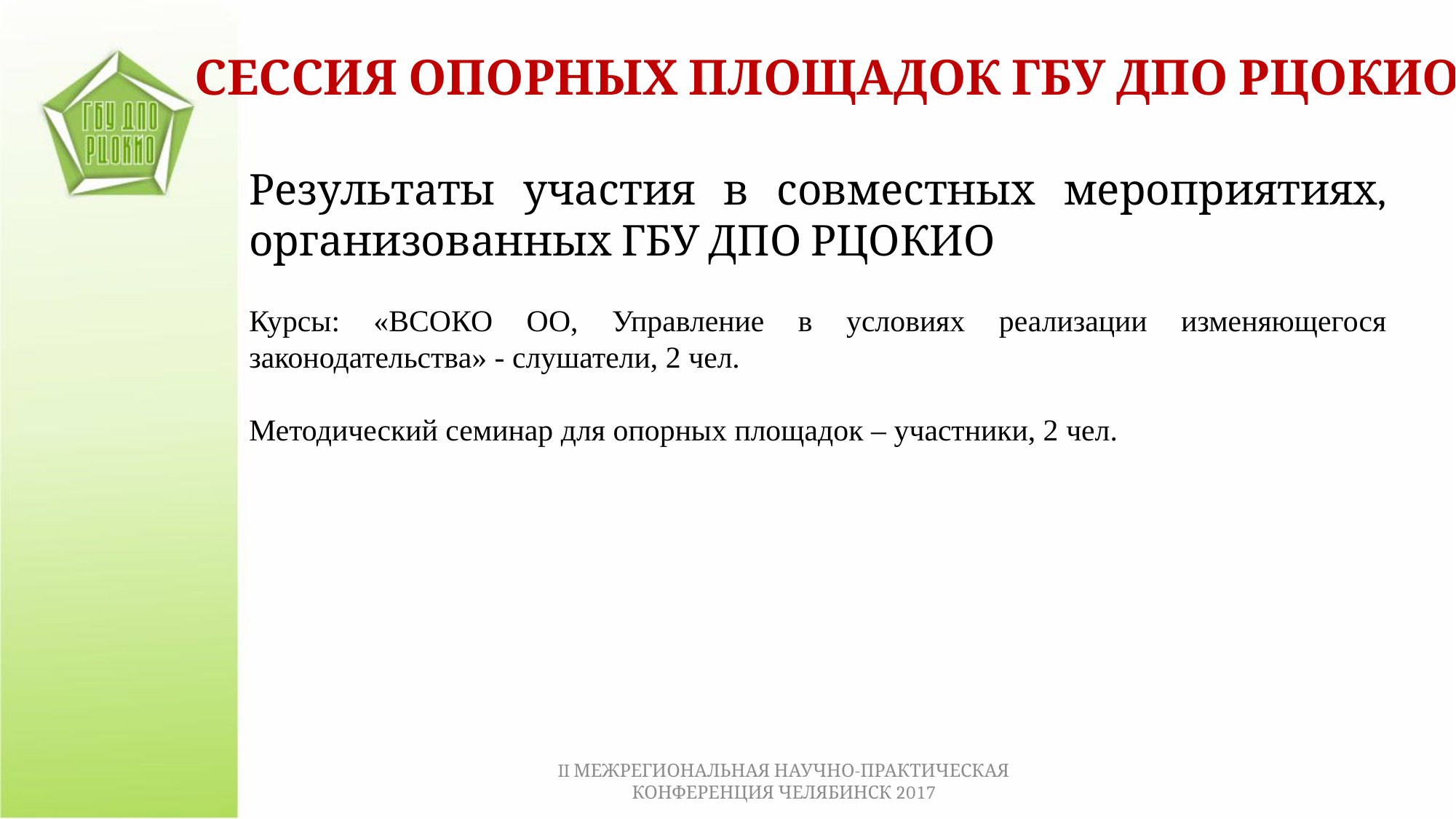

СЕССИЯ ОПОРНЫХ ПЛОЩАДОК ГБУ ДПО РЦОКИО
Результаты участия в совместных мероприятиях, организованных ГБУ ДПО РЦОКИО

Курсы: «ВСОКО ОО, Управление в условиях реализации изменяющегося законодательства» - слушатели, 2 чел.

Методический семинар для опорных площадок – участники, 2 чел.

II МЕЖРЕГИОНАЛЬНАЯ НАУЧНО-ПРАКТИЧЕСКАЯ КОНФЕРЕНЦИЯ ЧЕЛЯБИНСК 2017